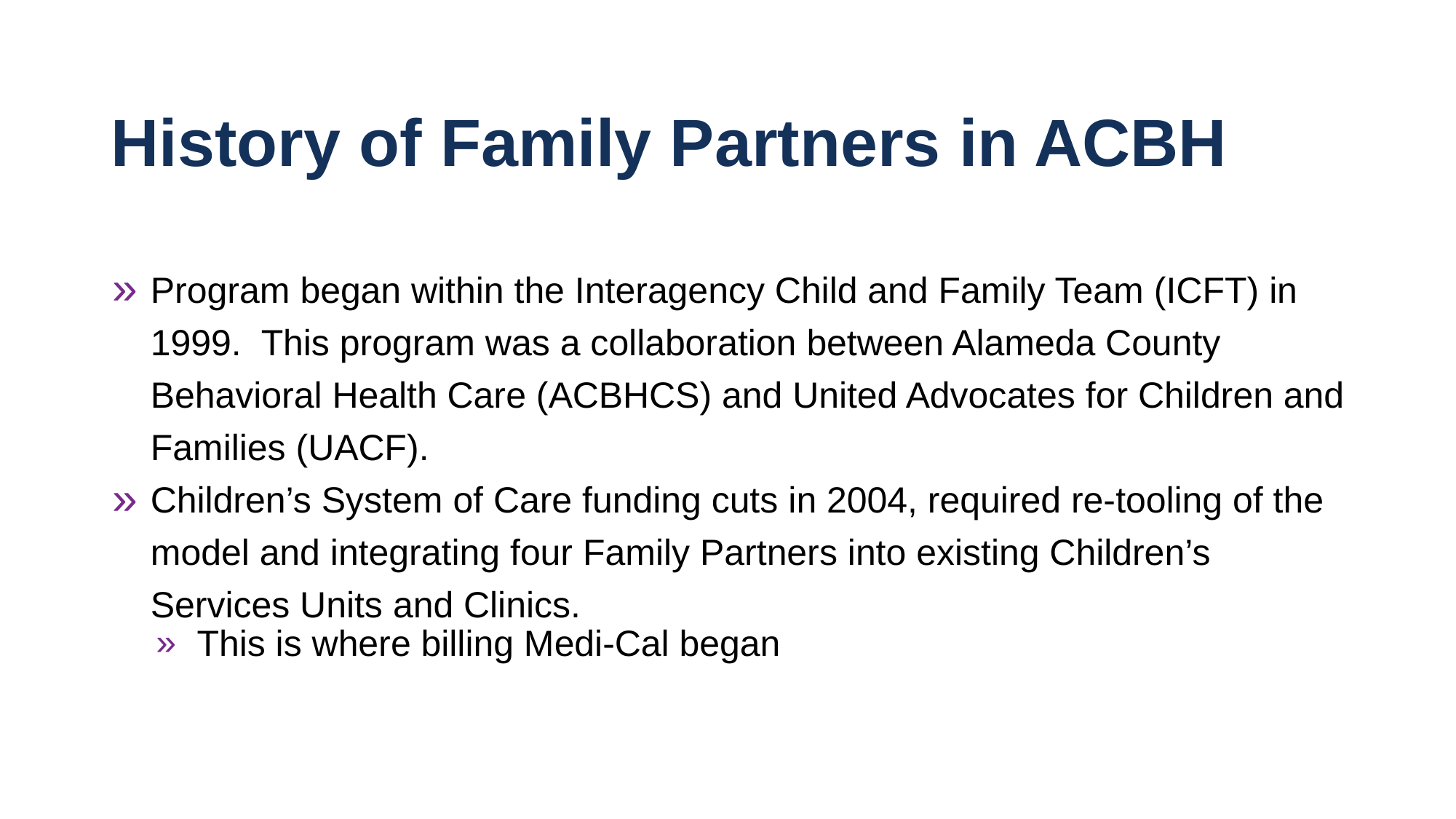

# History of Family Partners in ACBH
Program began within the Interagency Child and Family Team (ICFT) in 1999.  This program was a collaboration between Alameda County Behavioral Health Care (ACBHCS) and United Advocates for Children and Families (UACF).
Children’s System of Care funding cuts in 2004, required re-tooling of the model and integrating four Family Partners into existing Children’s Services Units and Clinics.
This is where billing Medi-Cal began